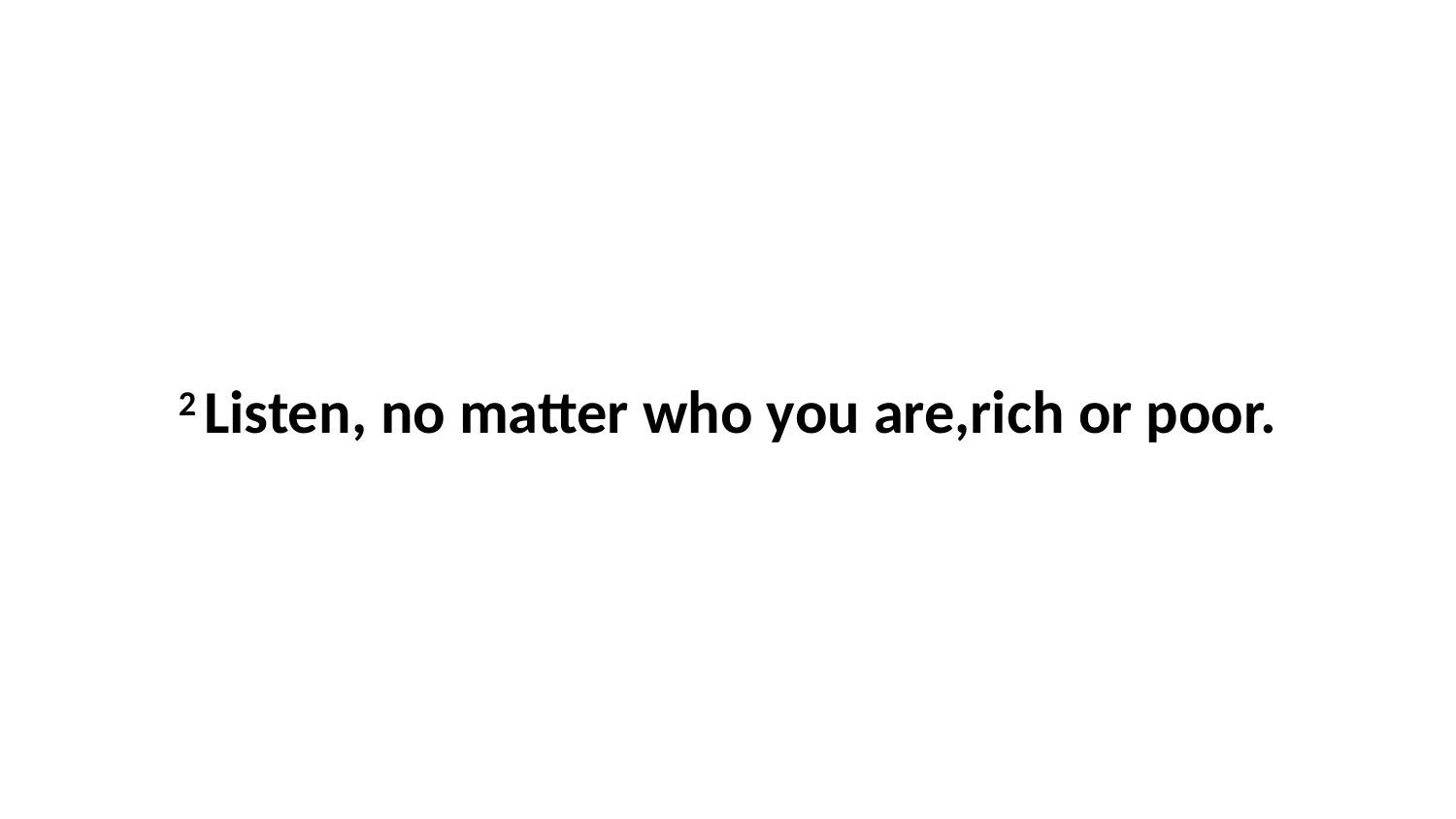

2 Listen, no matter who you are,rich or poor.